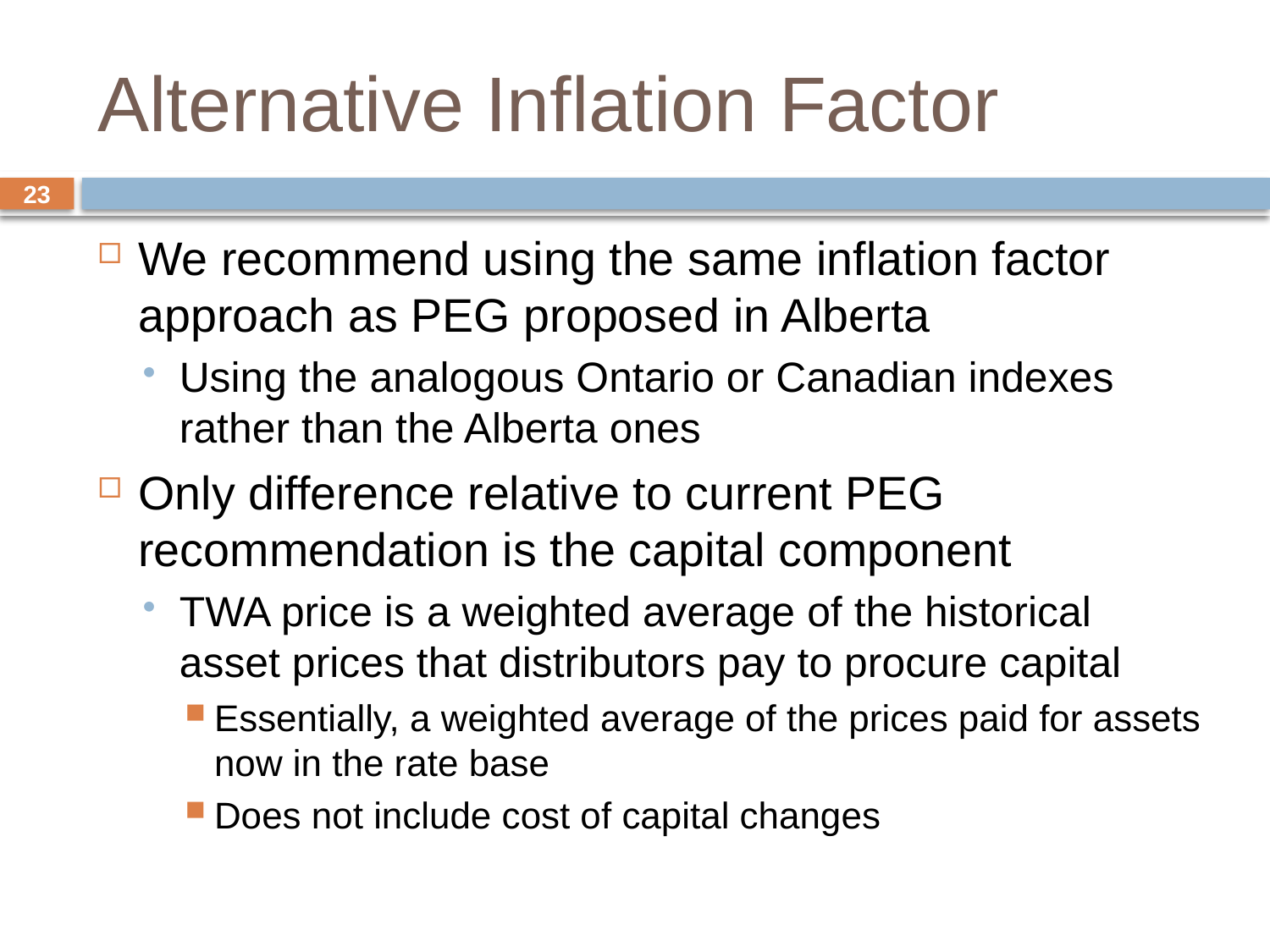

# Alternative Inflation Factor
23
We recommend using the same inflation factor approach as PEG proposed in Alberta
Using the analogous Ontario or Canadian indexes rather than the Alberta ones
Only difference relative to current PEG recommendation is the capital component
TWA price is a weighted average of the historical asset prices that distributors pay to procure capital
Essentially, a weighted average of the prices paid for assets now in the rate base
Does not include cost of capital changes